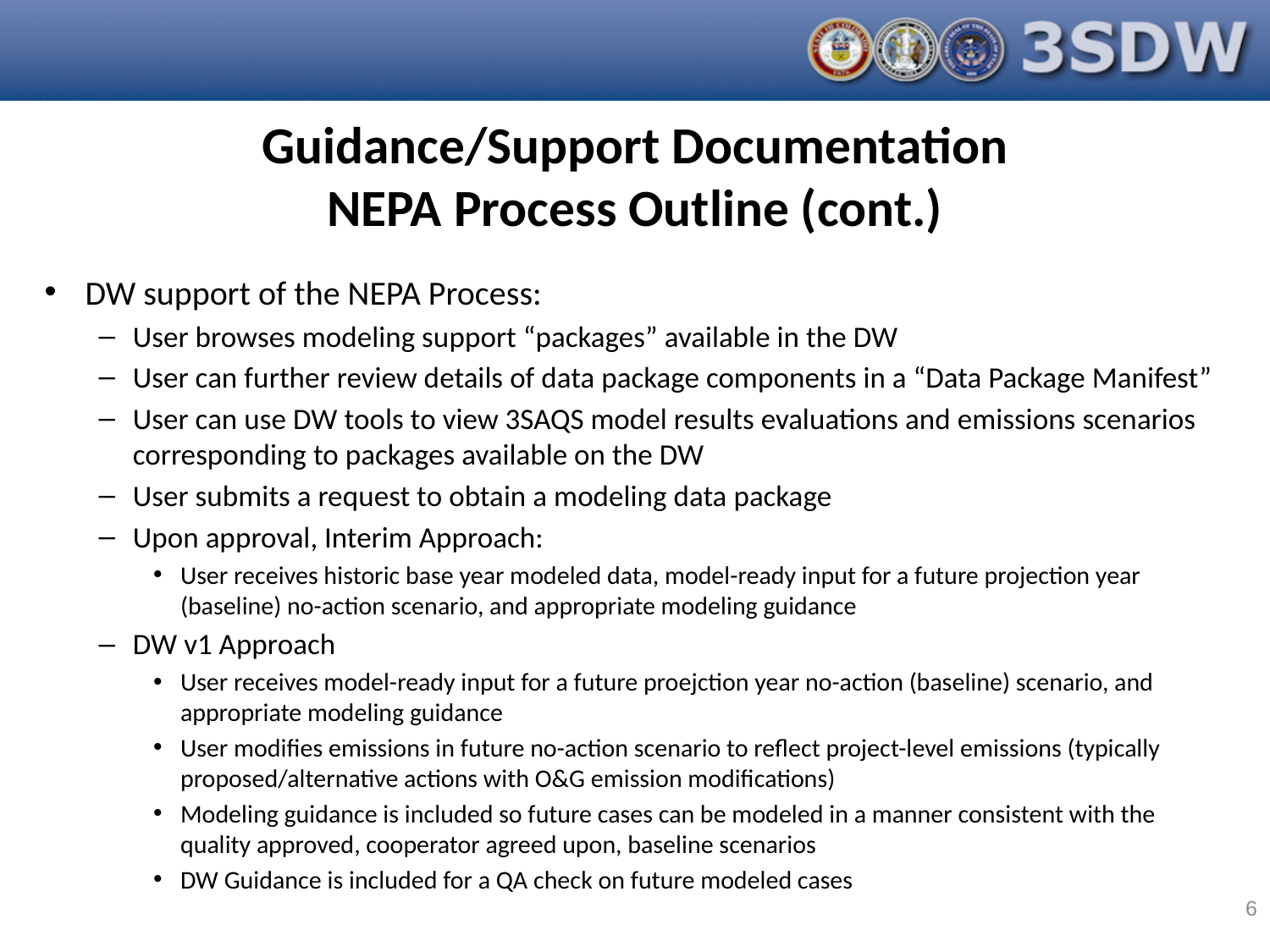

Guidance/Support Documentation
NEPA Process Outline (cont.)
DW support of the NEPA Process:
User browses modeling support “packages” available in the DW
User can further review details of data package components in a “Data Package Manifest”
User can use DW tools to view 3SAQS model results evaluations and emissions scenarios corresponding to packages available on the DW
User submits a request to obtain a modeling data package
Upon approval, Interim Approach:
User receives historic base year modeled data, model-ready input for a future projection year (baseline) no-action scenario, and appropriate modeling guidance
DW v1 Approach
User receives model-ready input for a future proejction year no-action (baseline) scenario, and appropriate modeling guidance
User modifies emissions in future no-action scenario to reflect project-level emissions (typically proposed/alternative actions with O&G emission modifications)
Modeling guidance is included so future cases can be modeled in a manner consistent with the quality approved, cooperator agreed upon, baseline scenarios
DW Guidance is included for a QA check on future modeled cases

6